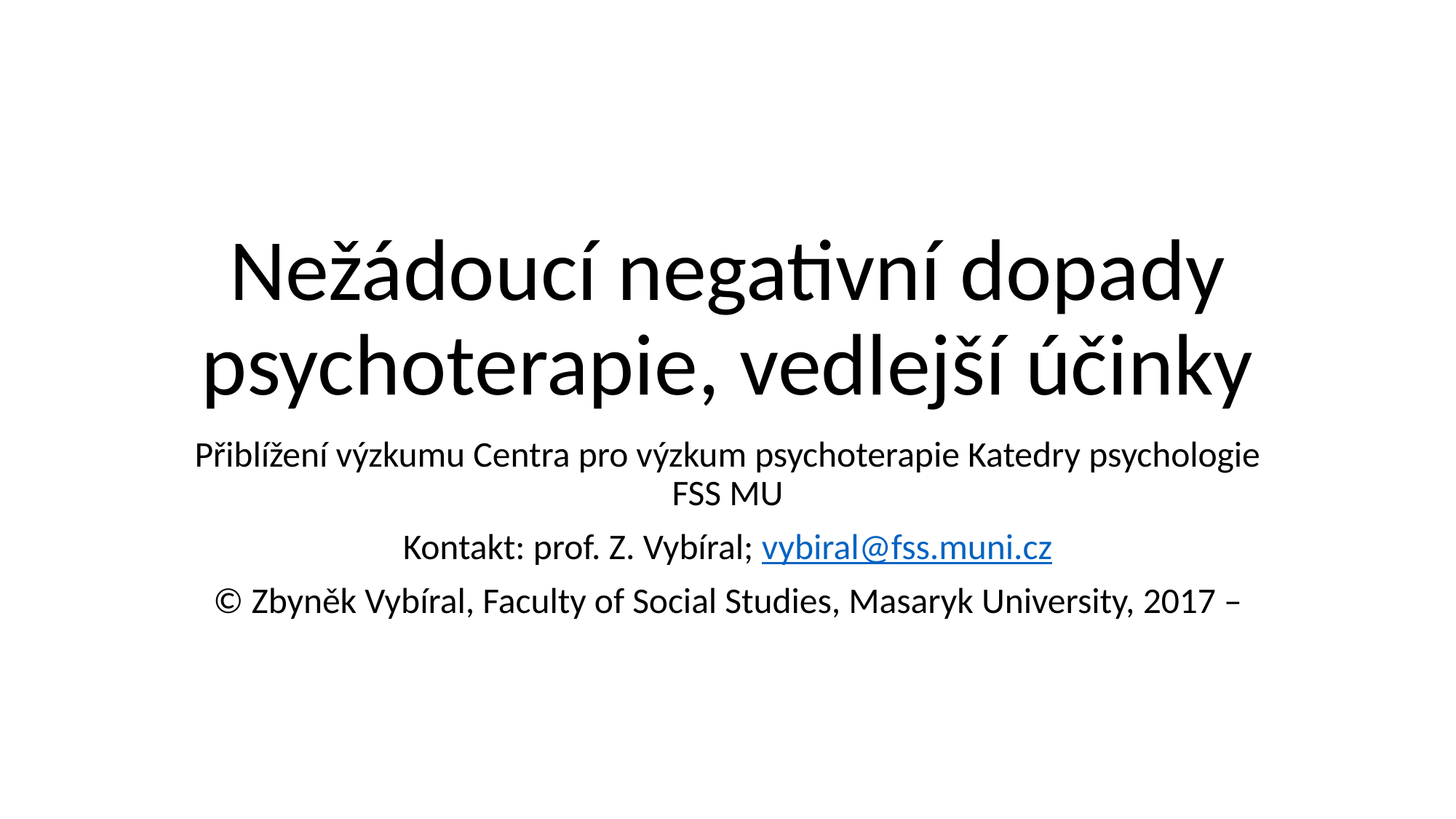

# Nežádoucí negativní dopady psychoterapie, vedlejší účinky
Přiblížení výzkumu Centra pro výzkum psychoterapie Katedry psychologie FSS MU
Kontakt: prof. Z. Vybíral; vybiral@fss.muni.cz
© Zbyněk Vybíral, Faculty of Social Studies, Masaryk University, 2017 –